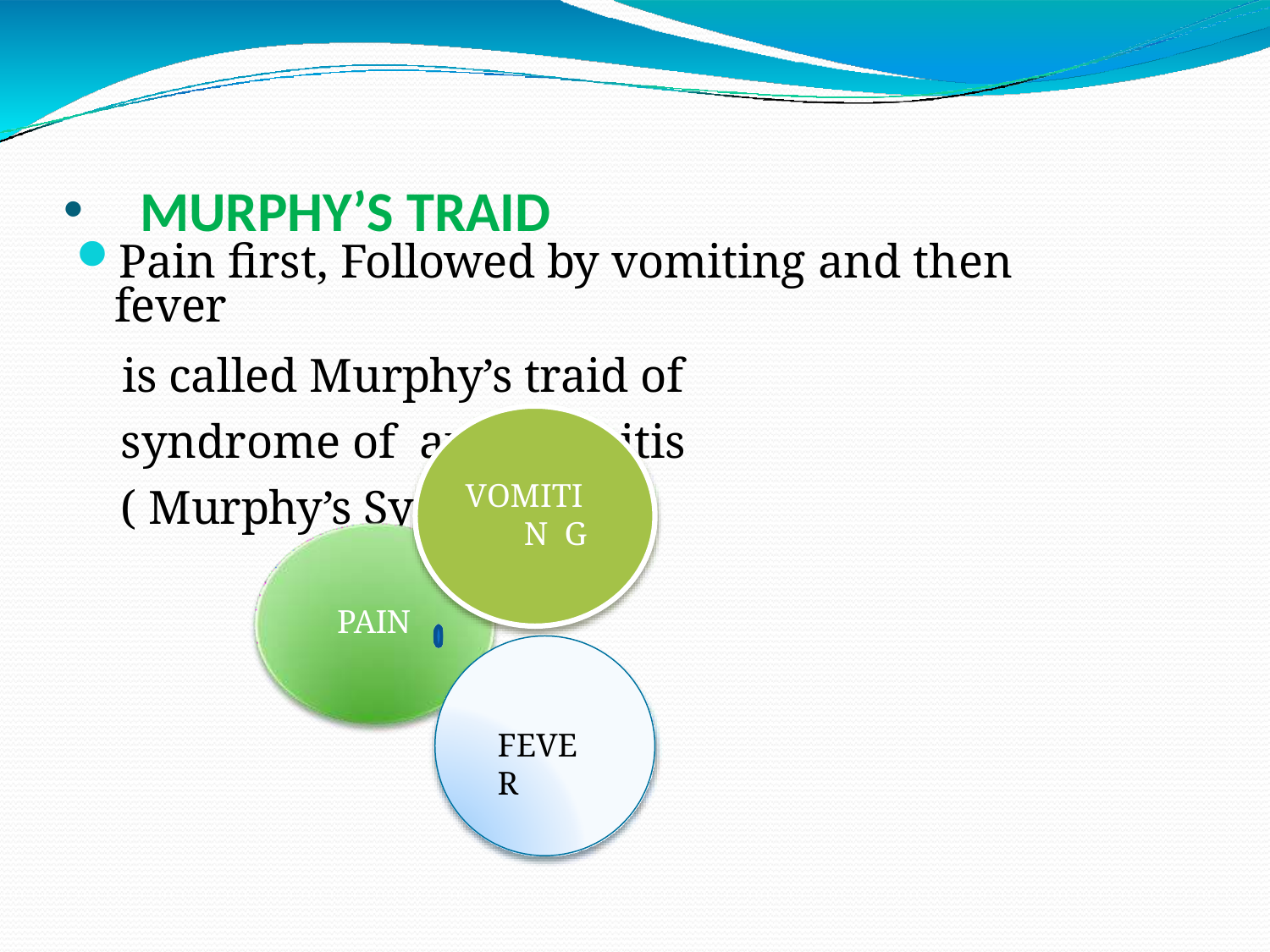

MURPHY’S TRAID
Pain first, Followed by vomiting and then fever
is called Murphy’s traid of syndrome of  appendicitis ( Murphy’s Syndrome)

VOMITIN  G

PAIN

FEVER